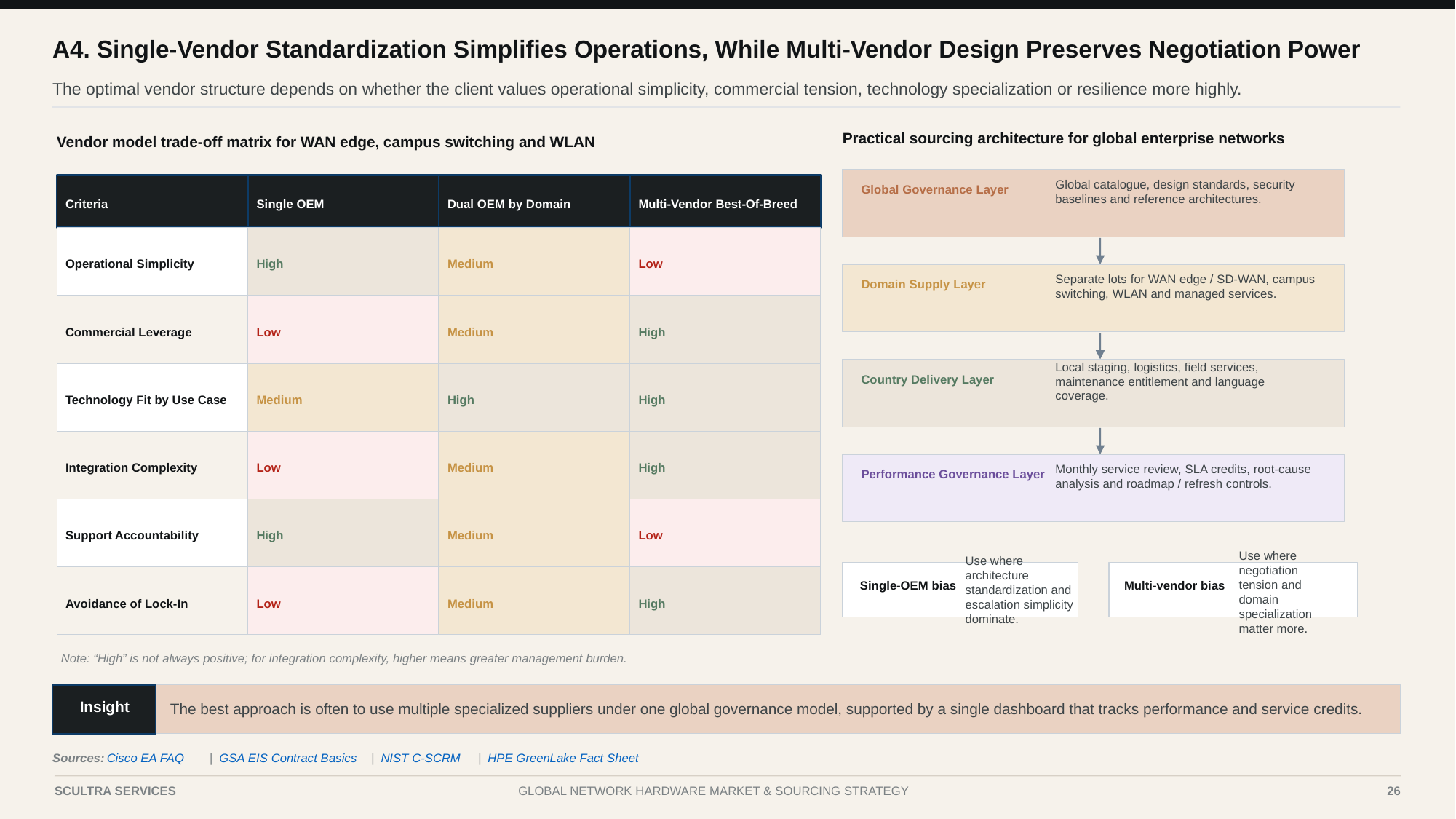

A4. Single-Vendor Standardization Simplifies Operations, While Multi-Vendor Design Preserves Negotiation Power
The optimal vendor structure depends on whether the client values operational simplicity, commercial tension, technology specialization or resilience more highly.

Vendor model trade-off matrix for WAN edge, campus switching and WLAN
Practical sourcing architecture for global enterprise networks

Global catalogue, design standards, security baselines and reference architectures.
Global Governance Layer
Criteria
Single OEM
Dual OEM by Domain
Multi-Vendor Best-Of-Breed

Operational Simplicity
High
Medium
Low

Separate lots for WAN edge / SD-WAN, campus switching, WLAN and managed services.
Domain Supply Layer

Commercial Leverage
Low
Medium
High

Local staging, logistics, field services, maintenance entitlement and language coverage.
Technology Fit by Use Case
Medium
High
High
Country Delivery Layer

Integration Complexity
Low
Medium
High

Monthly service review, SLA credits, root-cause analysis and roadmap / refresh controls.
Performance Governance Layer

Support Accountability
High
Medium
Low

Use where architecture standardization and escalation simplicity dominate.
Use where negotiation tension and domain specialization matter more.
Avoidance of Lock-In
Low
Medium
High
Single-OEM bias
Multi-vendor bias
Note: “High” is not always positive; for integration complexity, higher means greater management burden.

The best approach is often to use multiple specialized suppliers under one global governance model, supported by a single dashboard that tracks performance and service credits.
Insight
Sources:
Cisco EA FAQ
|
GSA EIS Contract Basics
|
NIST C-SCRM
|
HPE GreenLake Fact Sheet

Case I | Global Network Hardware Market Analysis
26
SCULTRA SERVICES
GLOBAL NETWORK HARDWARE MARKET & SOURCING STRATEGY
26